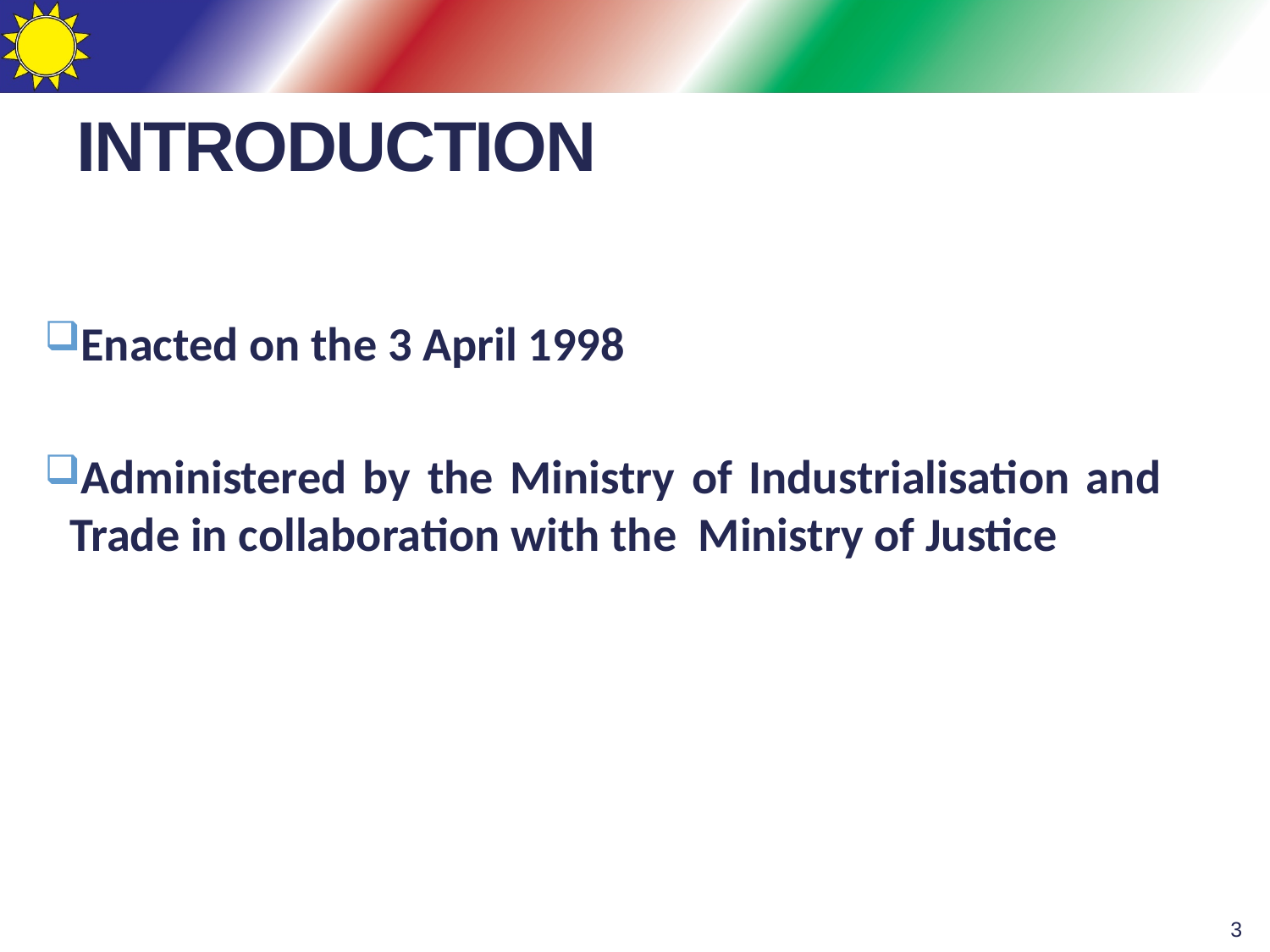

# INTRODUCTION
Enacted on the 3 April 1998

Administered by the Ministry of Industrialisation and Trade in collaboration with the  Ministry of Justice

3